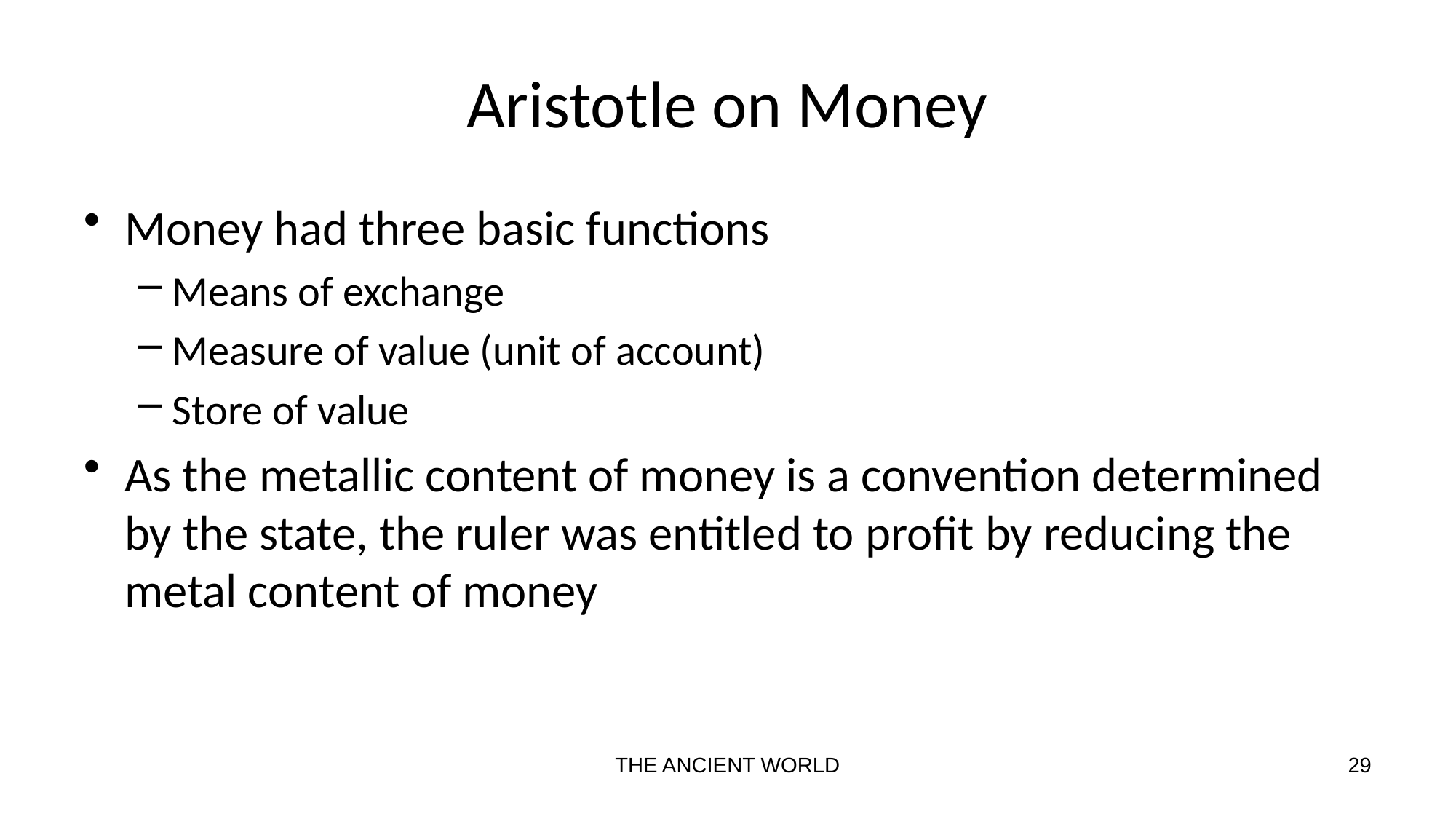

# Aristotle on Money
Money had three basic functions
Means of exchange
Measure of value (unit of account)
Store of value
As the metallic content of money is a convention determined by the state, the ruler was entitled to profit by reducing the metal content of money
THE ANCIENT WORLD
29